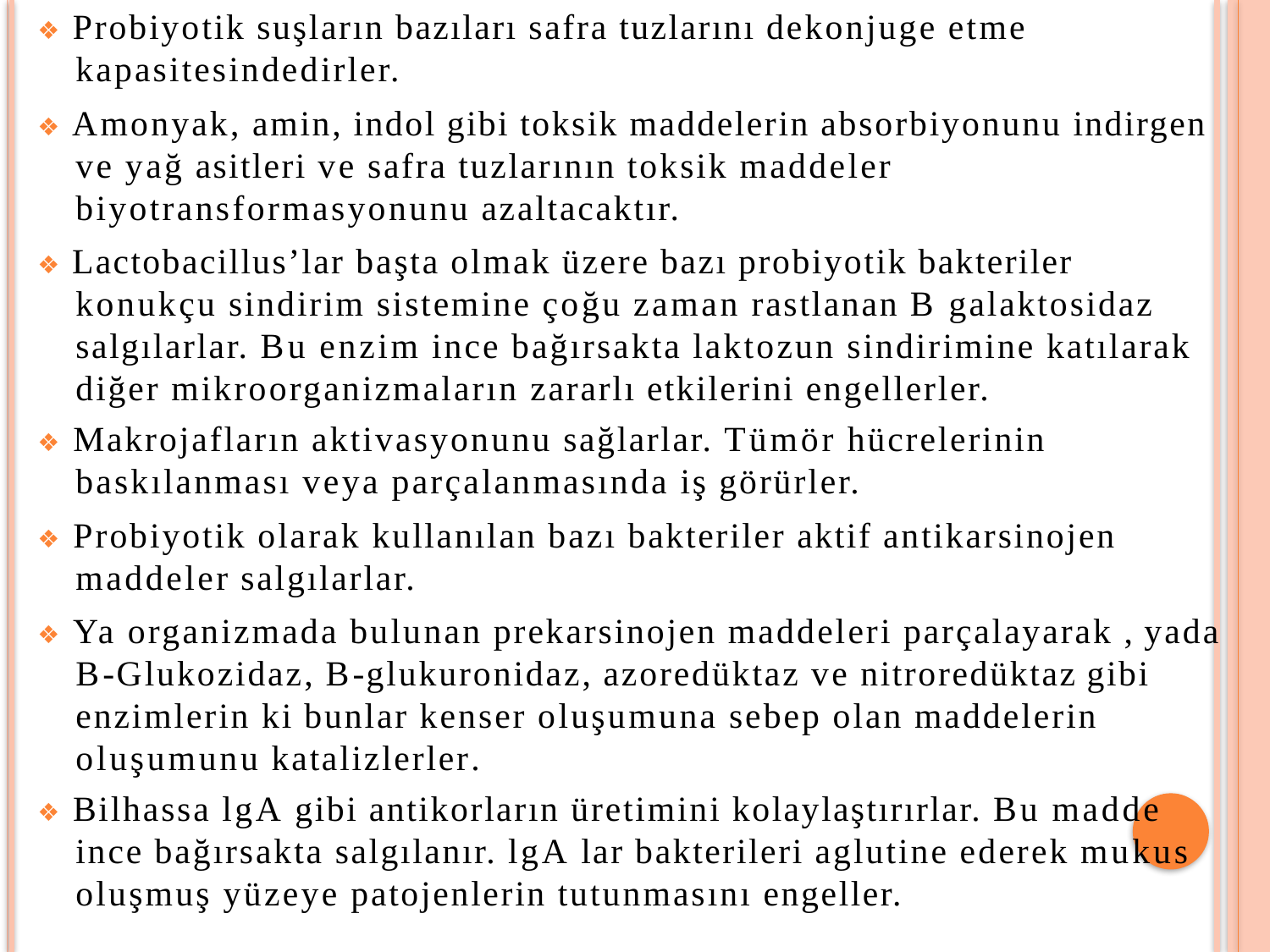

❖ Probiyotik suşların bazıları safra tuzlarını dekonjuge etme kapasitesindedirler.

❖ Amonyak, amin, indol gibi toksik maddelerin absorbiyonunu indirgen ve yağ asitleri ve safra tuzlarının toksik maddeler biyotransformasyonunu azaltacaktır.

❖ Lactobacillus’lar başta olmak üzere bazı probiyotik bakteriler konukçu sindirim sistemine çoğu zaman rastlanan B galaktosidaz salgılarlar. Bu enzim ince bağırsakta laktozun sindirimine katılarak diğer mikroorganizmaların zararlı etkilerini engellerler.

❖ Makrojafların aktivasyonunu sağlarlar. Tümör hücrelerinin baskılanması veya parçalanmasında iş görürler.

❖ Probiyotik olarak kullanılan bazı bakteriler aktif antikarsinojen maddeler salgılarlar.

❖ Ya organizmada bulunan prekarsinojen maddeleri parçalayarak , yada B-Glukozidaz, B-glukuronidaz, azoredüktaz ve nitroredüktaz gibi enzimlerin ki bunlar kenser oluşumuna sebep olan maddelerin oluşumunu katalizlerler.

❖ Bilhassa lgA gibi antikorların üretimini kolaylaştırırlar. Bu madde ince bağırsakta salgılanır. lgA lar bakterileri aglutine ederek mukus oluşmuş yüzeye patojenlerin tutunmasını engeller.